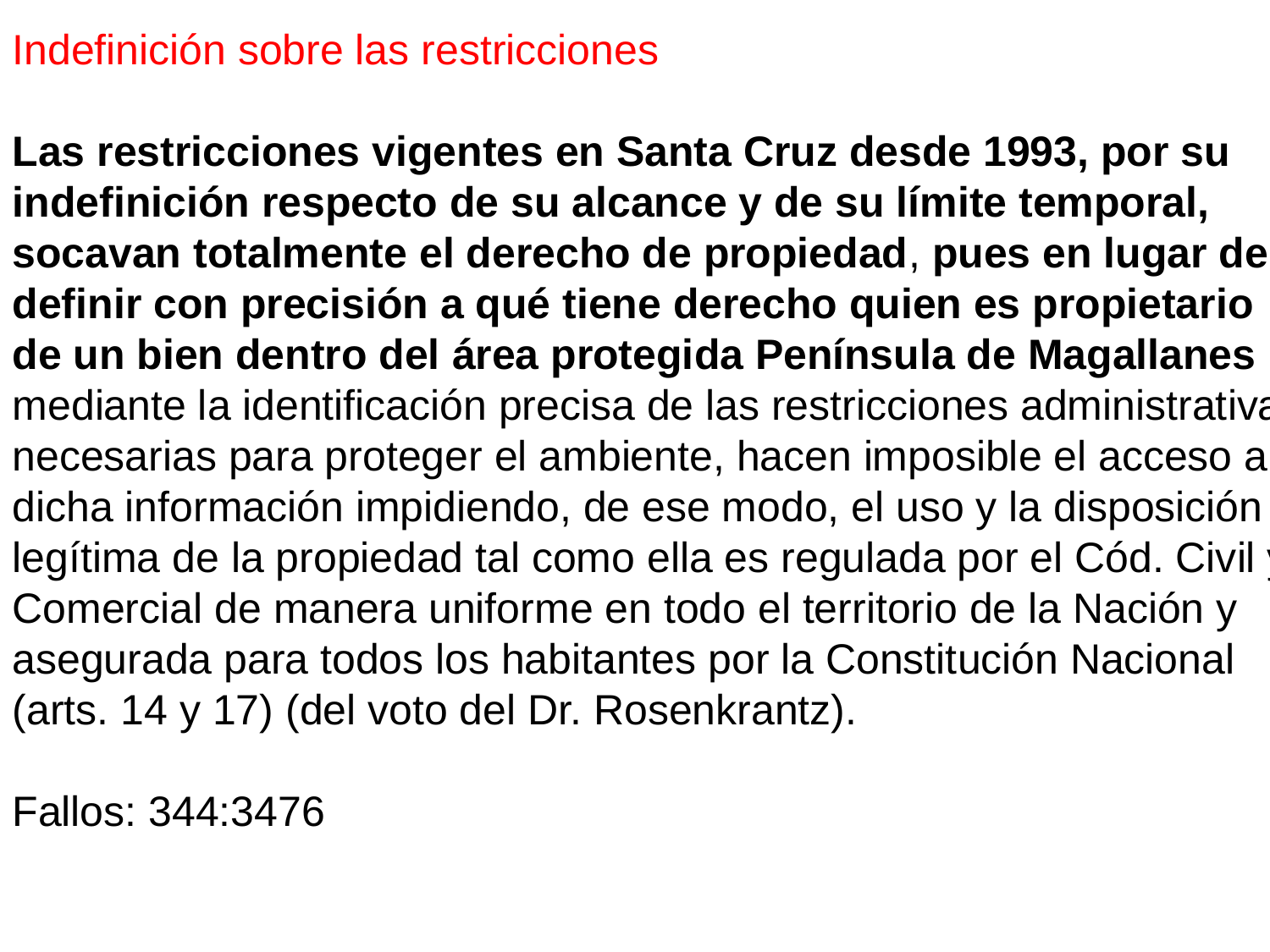

Indefinición sobre las restricciones

Las restricciones vigentes en Santa Cruz desde 1993, por su
indefinición respecto de su alcance y de su límite temporal,
socavan totalmente el derecho de propiedad, pues en lugar de
definir con precisión a qué tiene derecho quien es propietario
de un bien dentro del área protegida Península de Magallanes
mediante la identificación precisa de las restricciones administrativas necesarias para proteger el ambiente, hacen imposible el acceso a dicha información impidiendo, de ese modo, el uso y la disposición legítima de la propiedad tal como ella es regulada por el Cód. Civil y Comercial de manera uniforme en todo el territorio de la Nación y asegurada para todos los habitantes por la Constitución Nacional (arts. 14 y 17) (del voto del Dr. Rosenkrantz).

Fallos: 344:3476